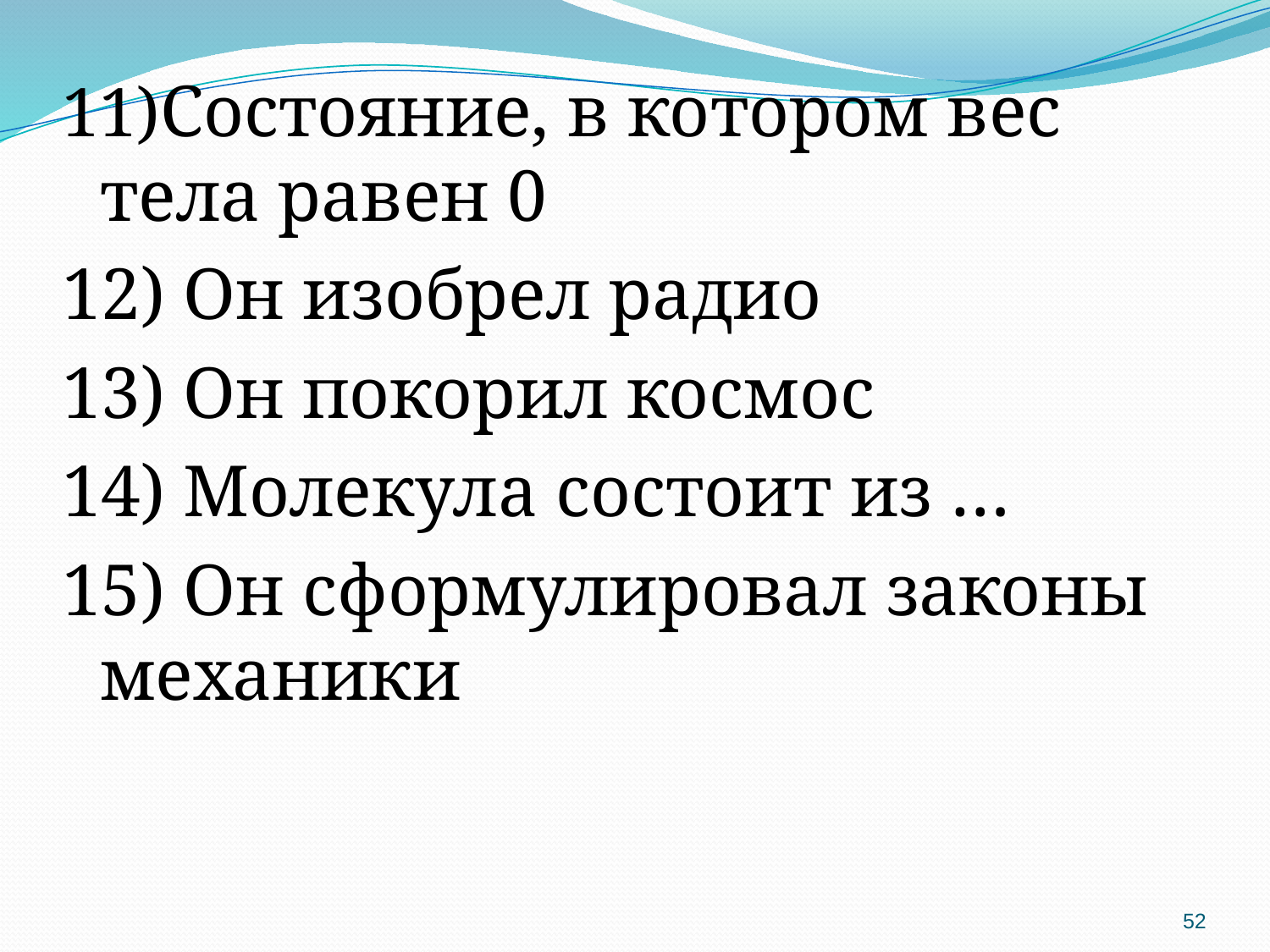

11)Состояние, в котором вес тела равен 0
12) Он изобрел радио
13) Он покорил космос
14) Молекула состоит из …
15) Он сформулировал законы механики
52